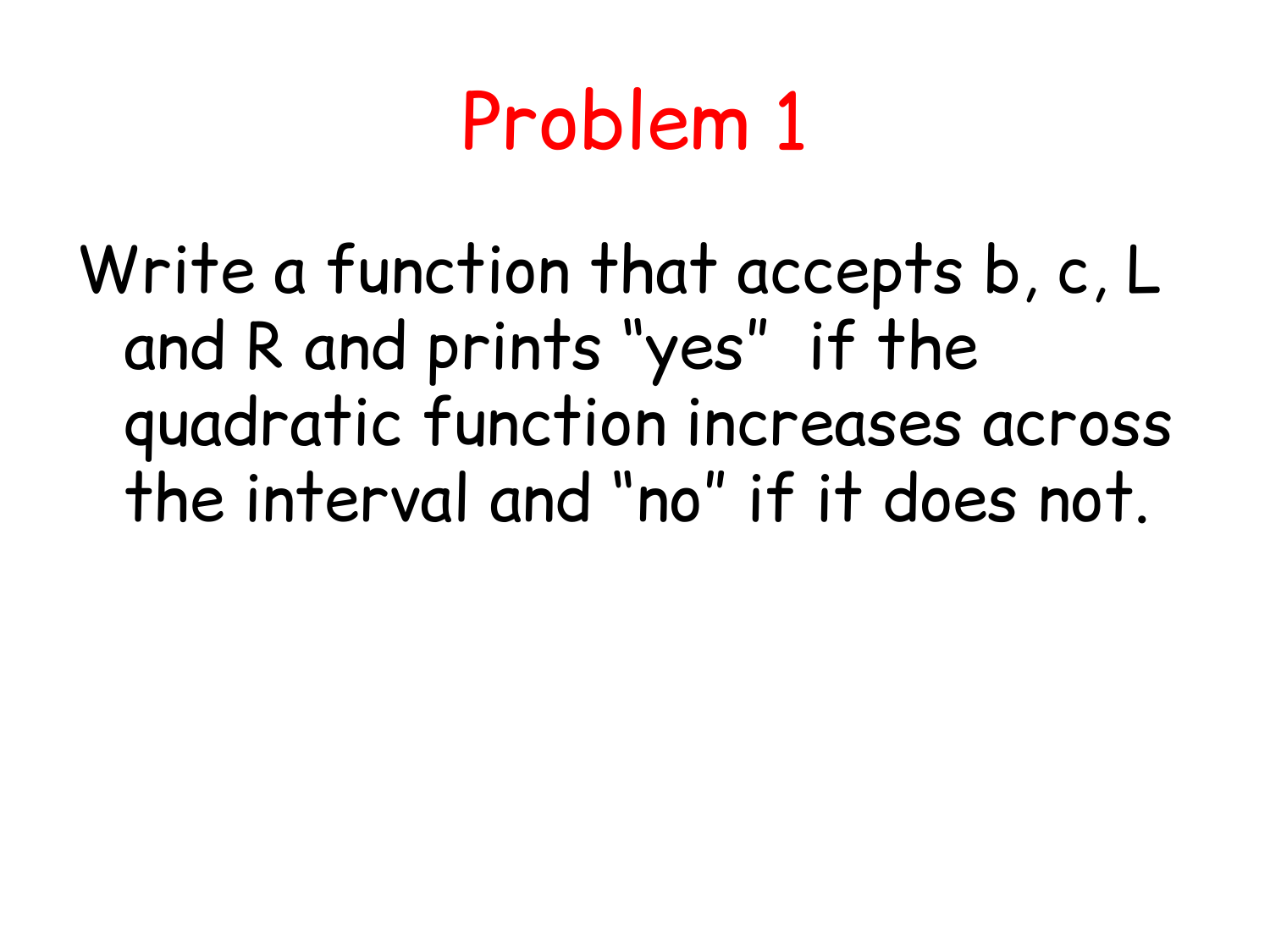

# Problem 1
Write a function that accepts b, c, L and R and prints “yes”  if the quadratic function increases across the interval and “no” if it does not.